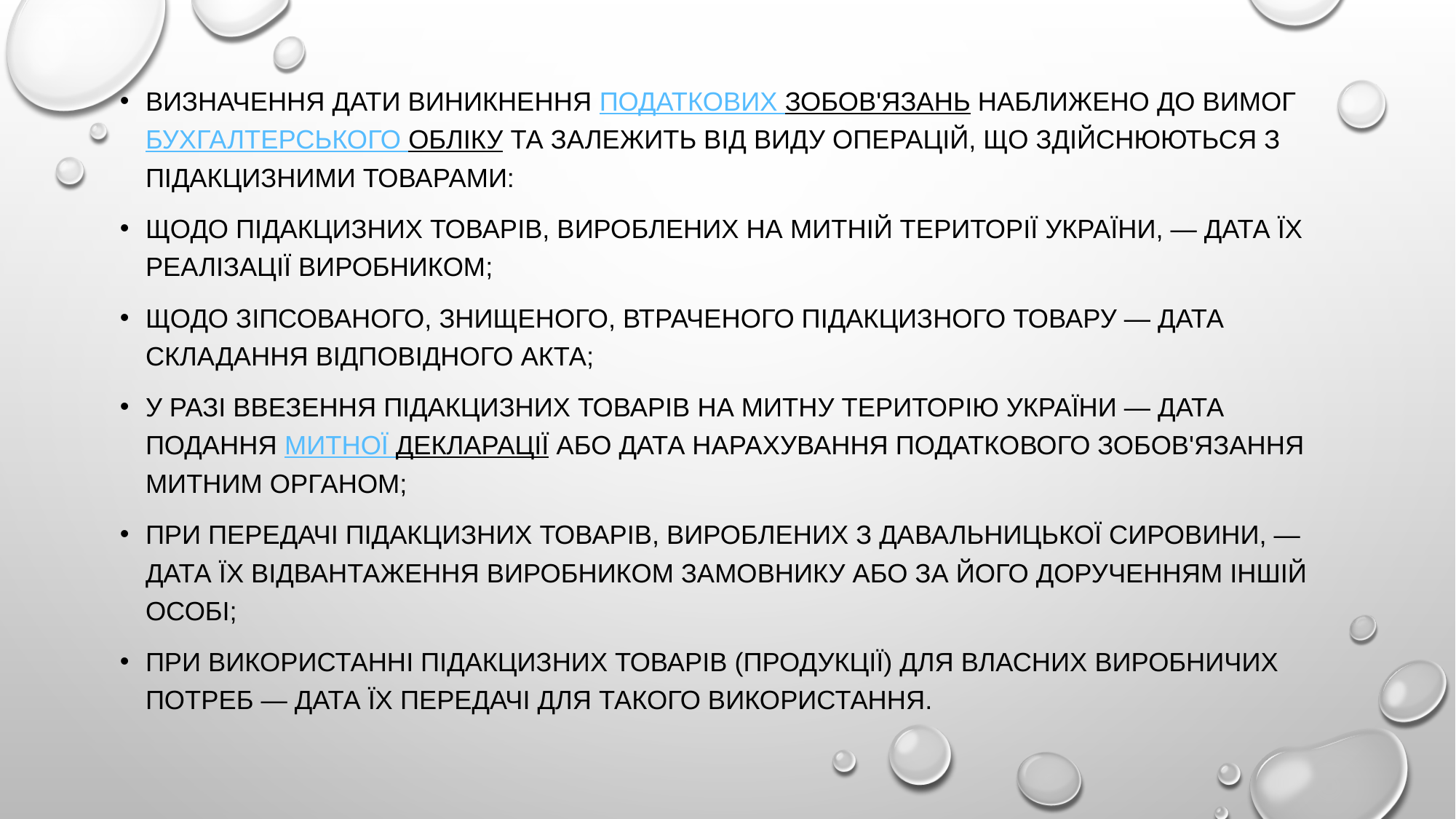

Визначення дати виникнення податкових зобов'язань наближено до вимог бухгалтерського обліку та залежить від виду операцій, що здійснюються з підакцизними товарами:
щодо підакцизних товарів, вироблених на митній території України, — дата їх реалізації виробником;
щодо зіпсованого, знищеного, втраченого підакцизного товару — дата складання відповідного акта;
у разі ввезення підакцизних товарів на митну територію України — дата подання митної декларації або дата нарахування податкового зобов'язання митним органом;
при передачі підакцизних товарів, вироблених з давальницької сировини, — дата їх відвантаження виробником замовнику або за його дорученням іншій особі;
при використанні підакцизних товарів (продукції) для власних виробничих потреб — дата їх передачі для такого використання.